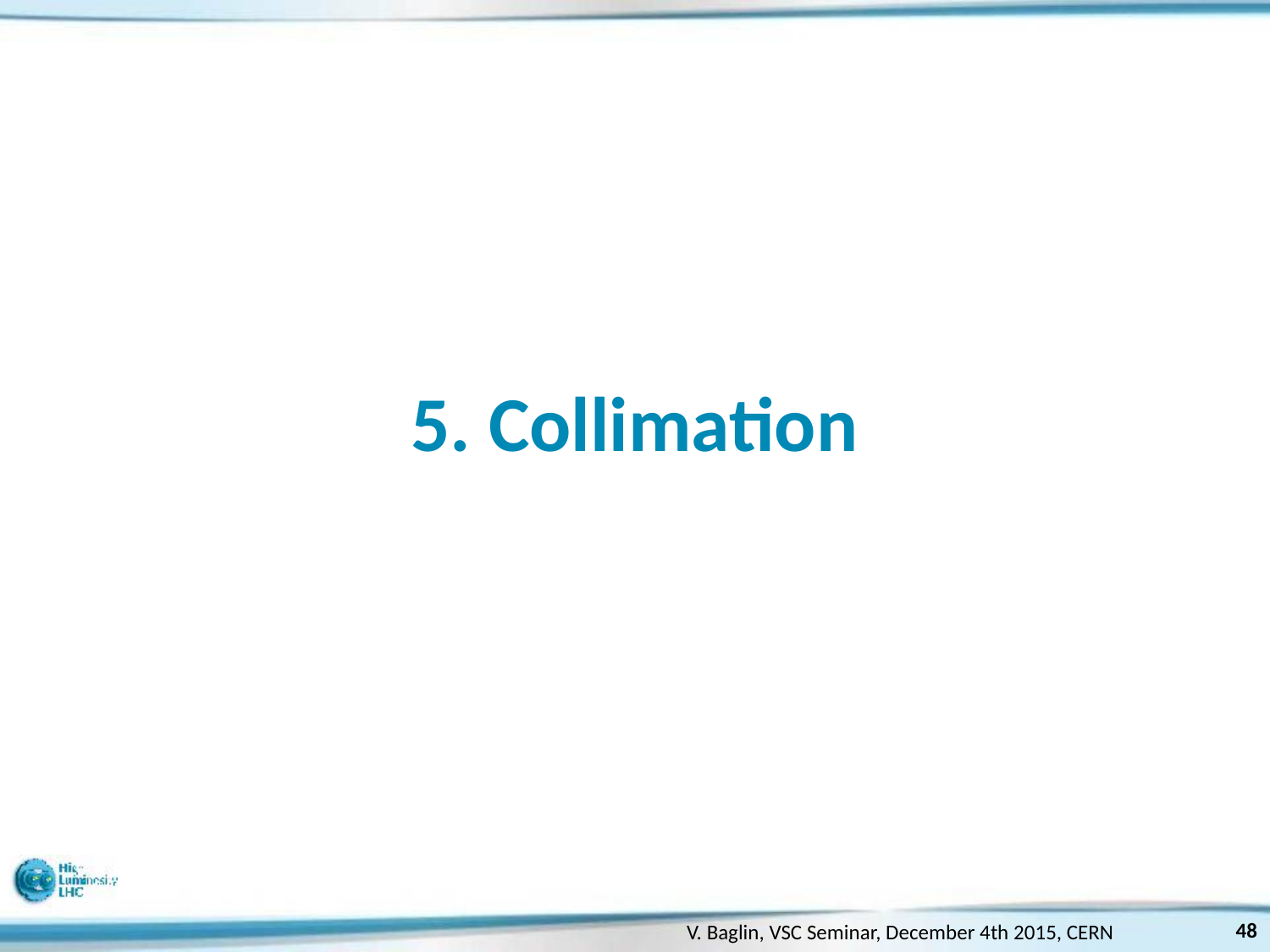

# 5. Collimation
48
V. Baglin, VSC Seminar, December 4th 2015, CERN